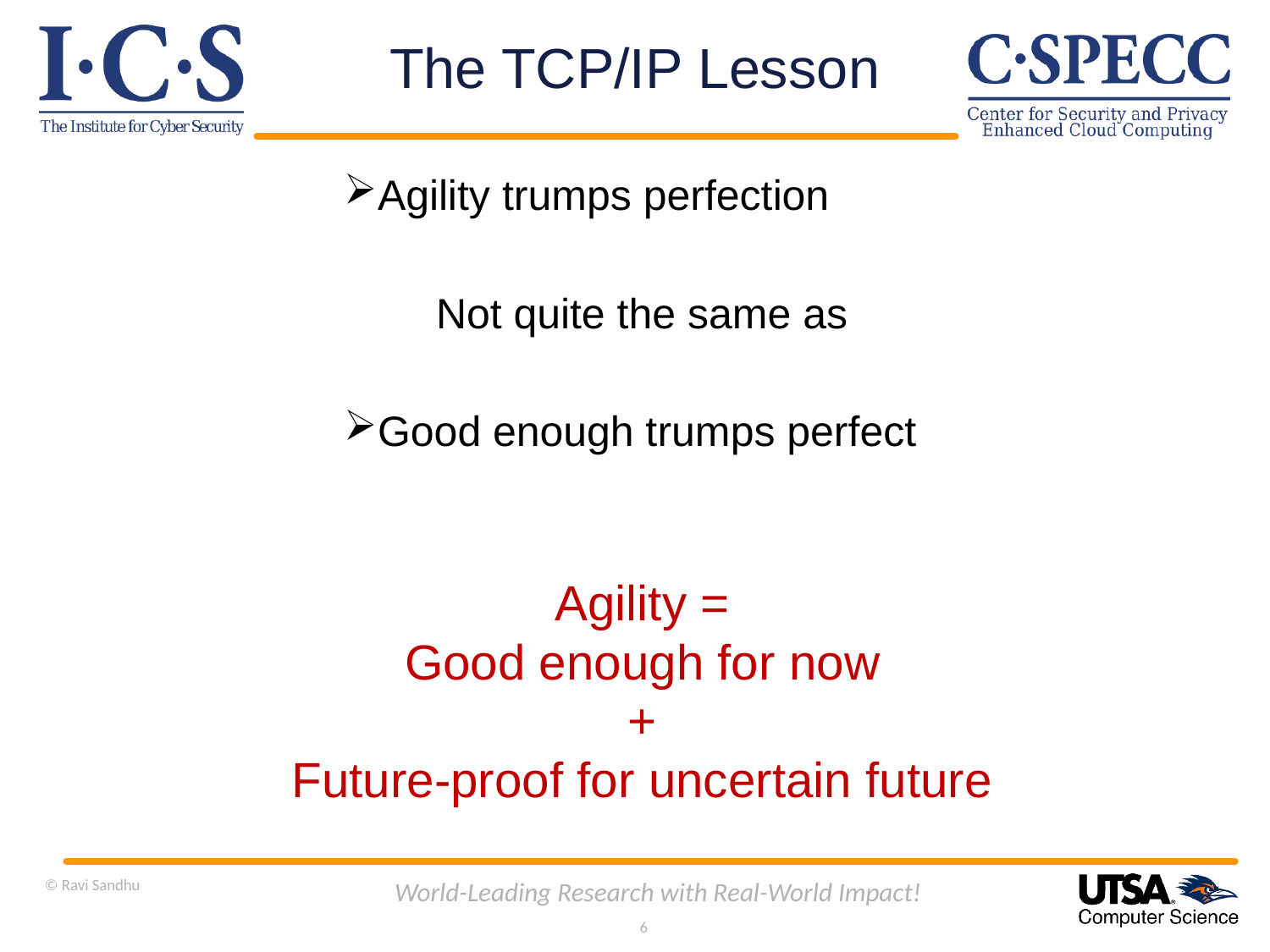

# The TCP/IP Lesson
Agility trumps perfection

Not quite the same as

Good enough trumps perfect

Agility =
Good enough for now
+
Future-proof for uncertain future
© Ravi Sandhu
World-Leading Research with Real-World Impact!
6